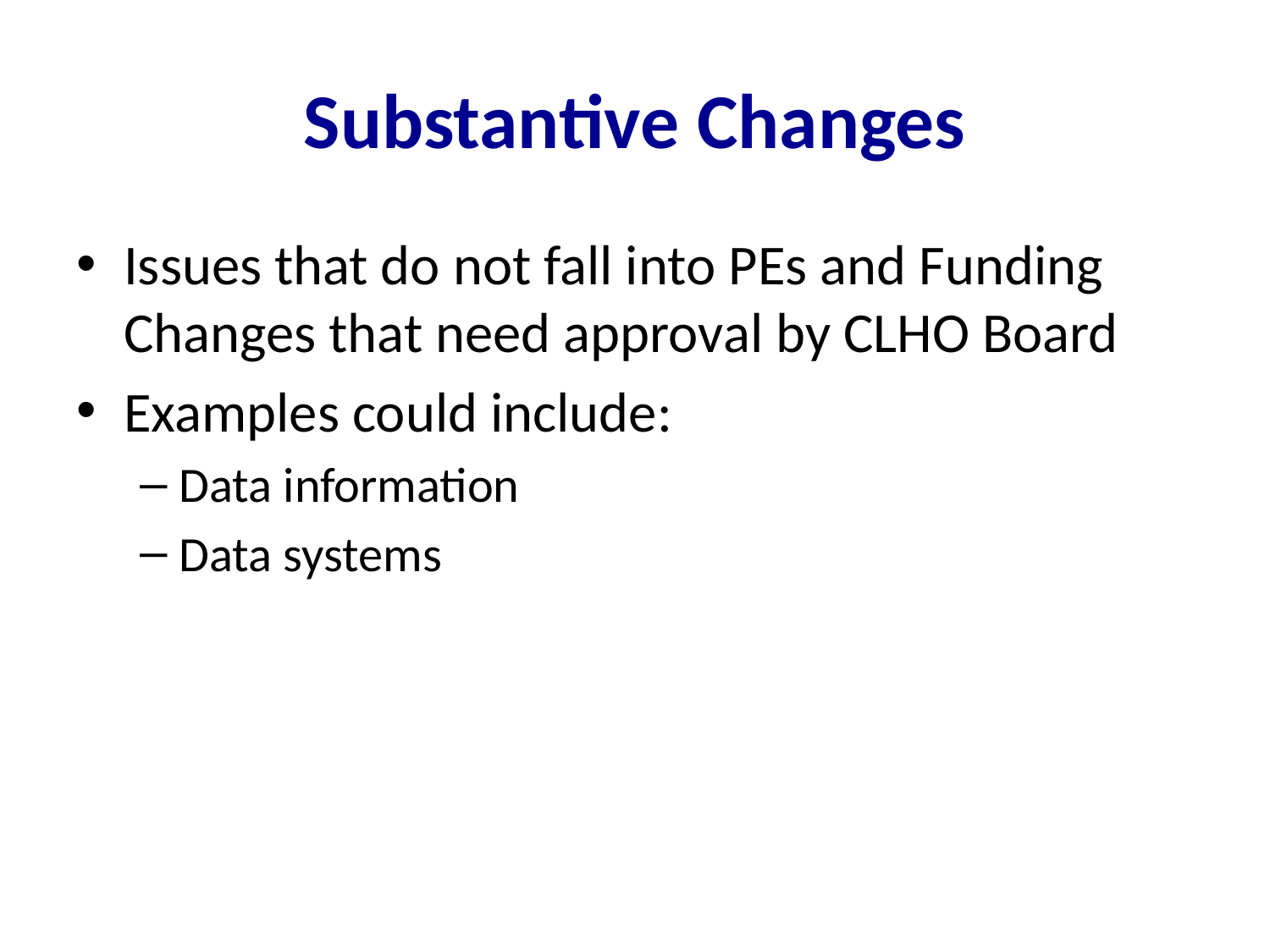

# Substantive Changes
Issues that do not fall into PEs and Funding Changes that need approval by CLHO Board
Examples could include:
Data information
Data systems